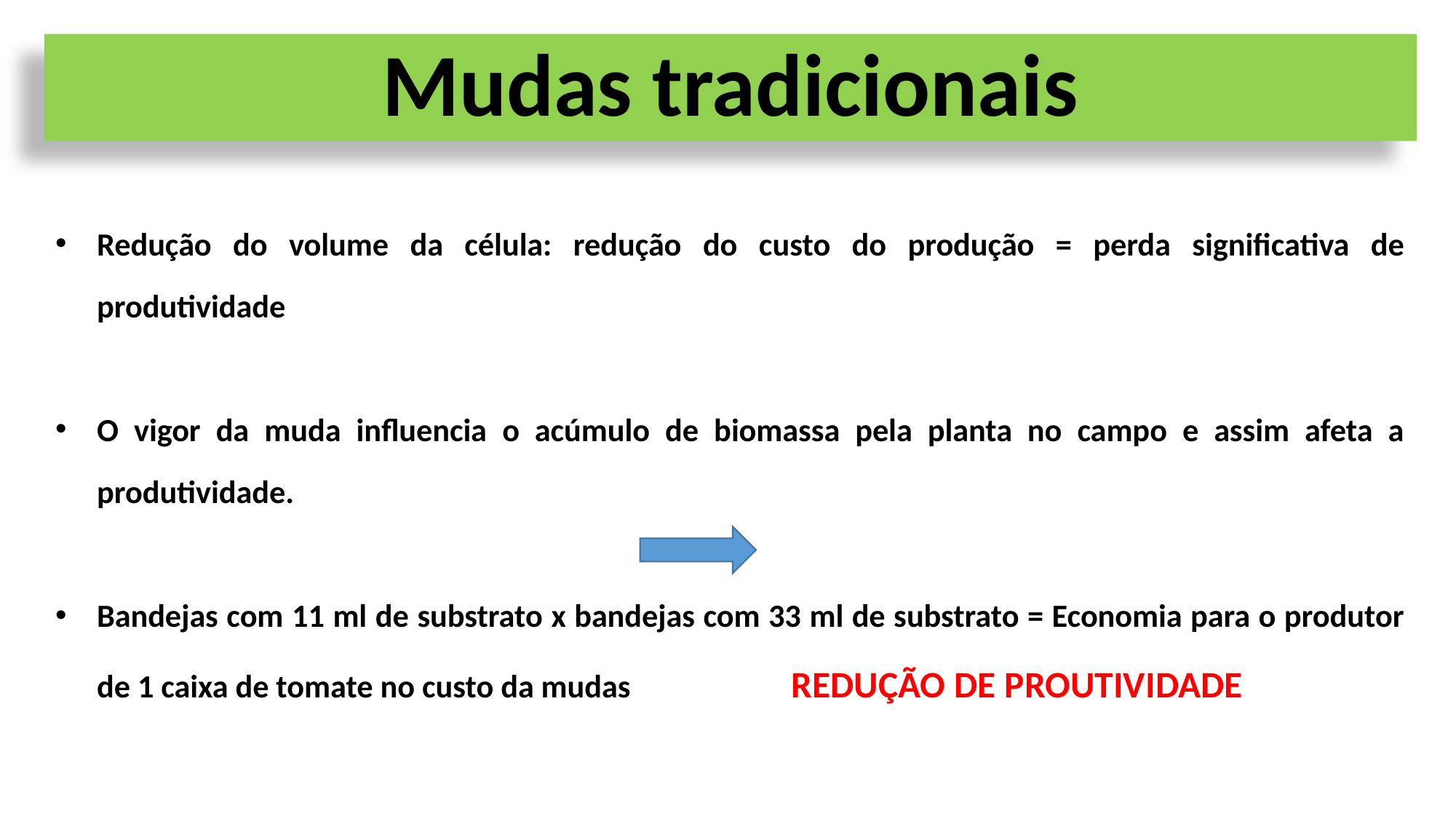

# Mudas tradicionais
Redução do volume da célula: redução do custo do produção = perda significativa de produtividade

O vigor da muda influencia o acúmulo de biomassa pela planta no campo e assim afeta a produtividade.

Bandejas com 11 ml de substrato x bandejas com 33 ml de substrato = Economia para o produtor de 1 caixa de tomate no custo da mudas                      REDUÇÃO DE PROUTIVIDADE